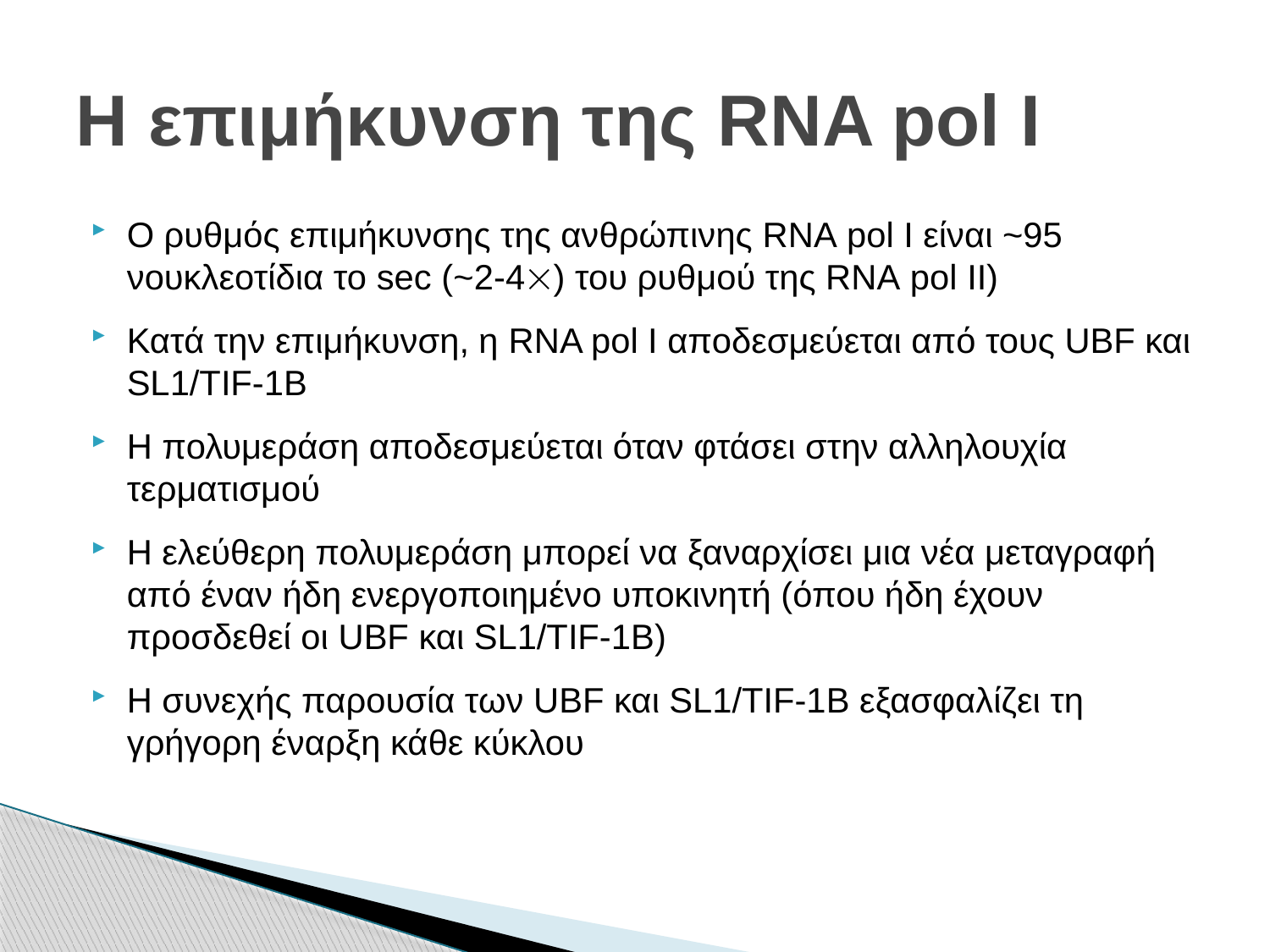

# Η επιμήκυνση της RNA pol I
Ο ρυθμός επιμήκυνσης της ανθρώπινης RNA pol I είναι ~95 νουκλεοτίδια το sec (~2-4×) του ρυθμού της RNA pol II)
Κατά την επιμήκυνση, η RNA pol I αποδεσμεύεται από τους UBF και SL1/TIF-1B
Η πολυμεράση αποδεσμεύεται όταν φτάσει στην αλληλουχία τερματισμού
Η ελεύθερη πολυμεράση μπορεί να ξαναρχίσει μια νέα μεταγραφή από έναν ήδη ενεργοποιημένο υποκινητή (όπου ήδη έχουν προσδεθεί οι UBF και SL1/TIF-1B)
Η συνεχής παρουσία των UBF και SL1/TIF-1B εξασφαλίζει τη γρήγορη έναρξη κάθε κύκλου